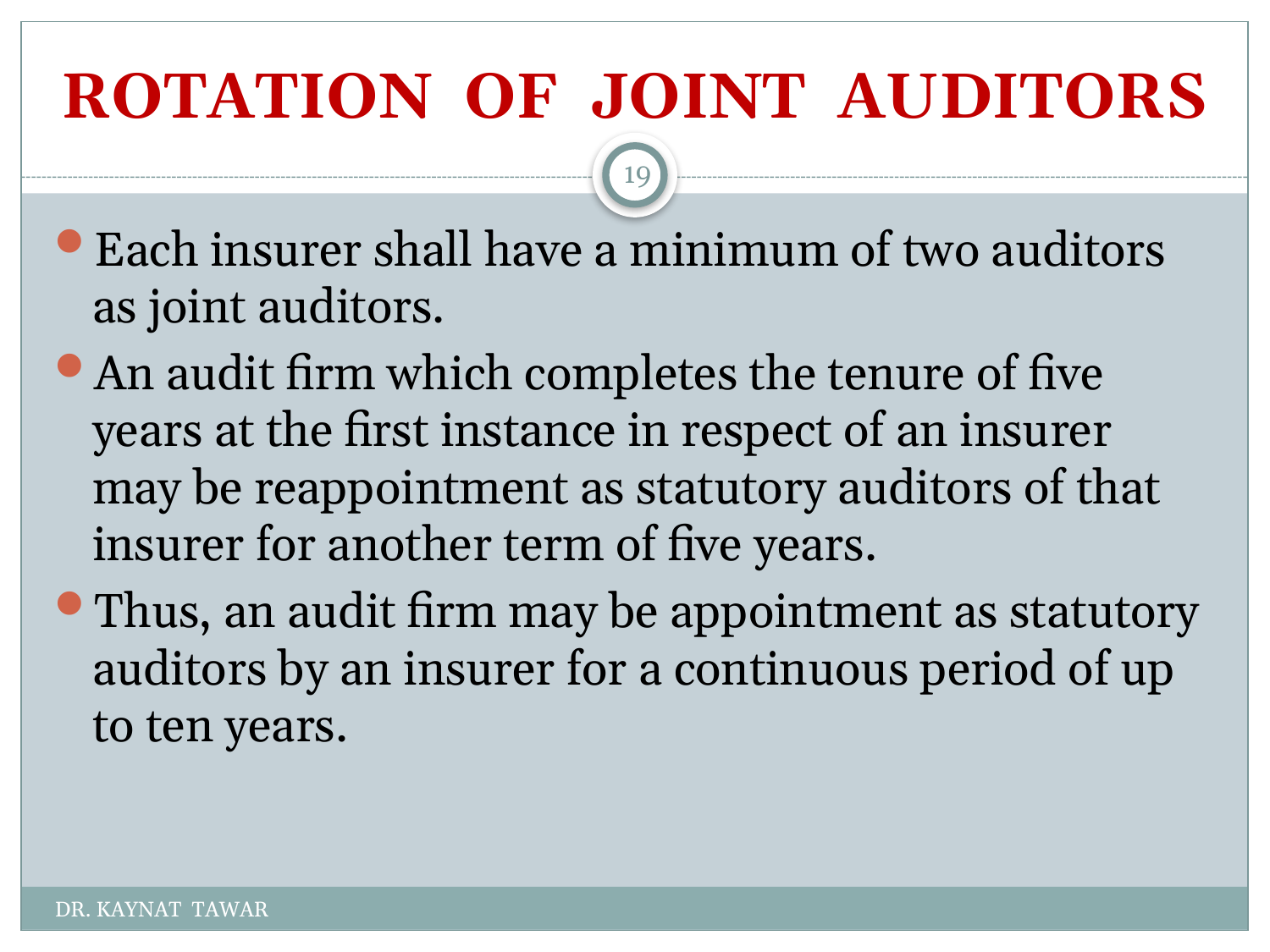

# ROTATION  OF  JOINT  AUDITORS
19
Each insurer shall have a minimum of two auditors as joint auditors.
An audit firm which completes the tenure of five years at the first instance in respect of an insurer may be reappointment as statutory auditors of that insurer for another term of five years.
Thus, an audit firm may be appointment as statutory auditors by an insurer for a continuous period of up to ten years.
DR. KAYNAT  TAWAR